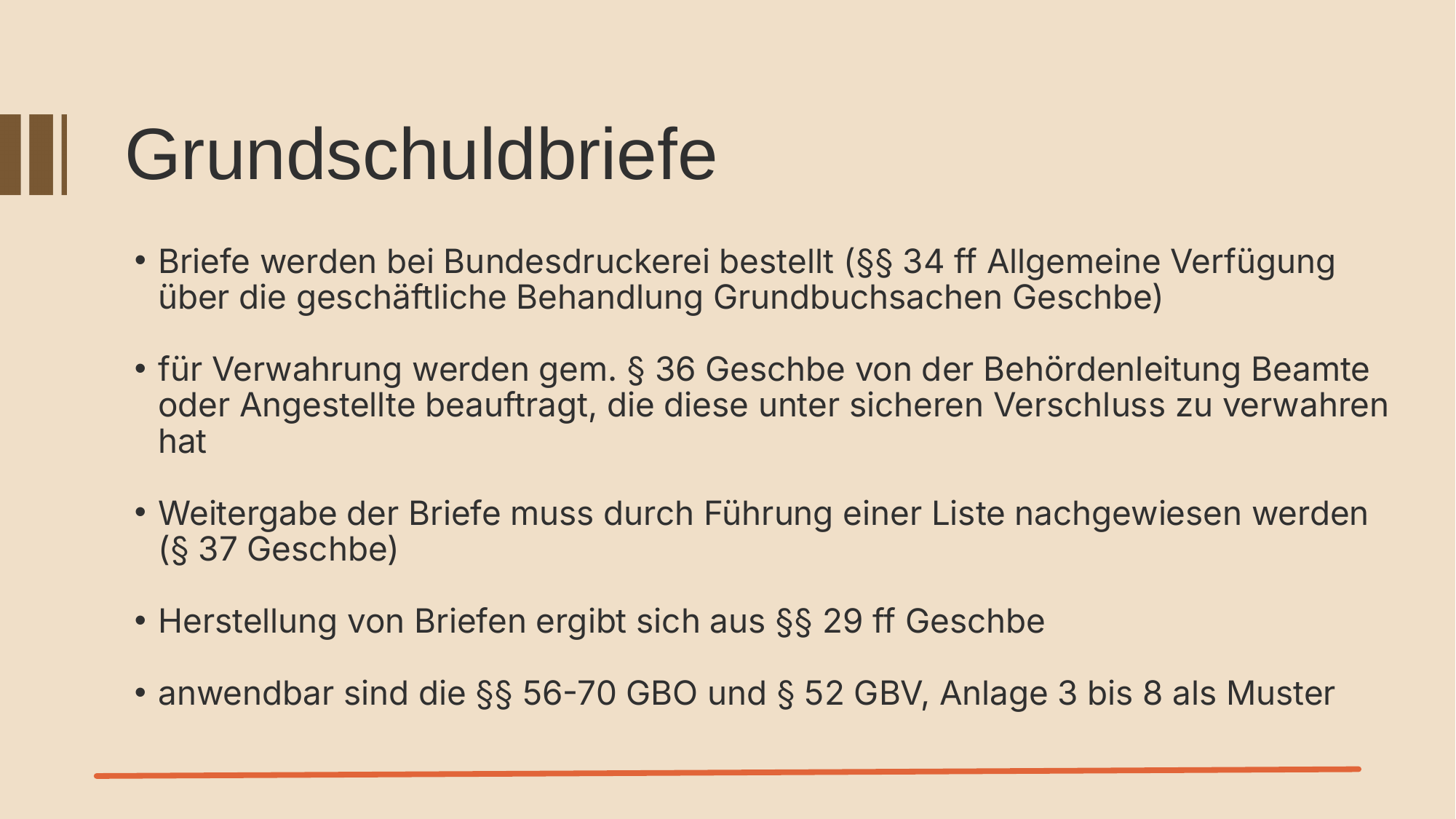

Grundschuldbriefe

Briefe werden bei Bundesdruckerei bestellt (§§ 34 ff Allgemeine Verfügung über die geschäftliche Behandlung Grundbuchsachen Geschbe)

für Verwahrung werden gem. § 36 Geschbe von der Behördenleitung Beamte oder Angestellte beauftragt, die diese unter sicheren Verschluss zu verwahren hat

Weitergabe der Briefe muss durch Führung einer Liste nachgewiesen werden (§ 37 Geschbe)

Herstellung von Briefen ergibt sich aus §§ 29 ff Geschbe

anwendbar sind die §§ 56-70 GBO und § 52 GBV, Anlage 3 bis 8 als Muster